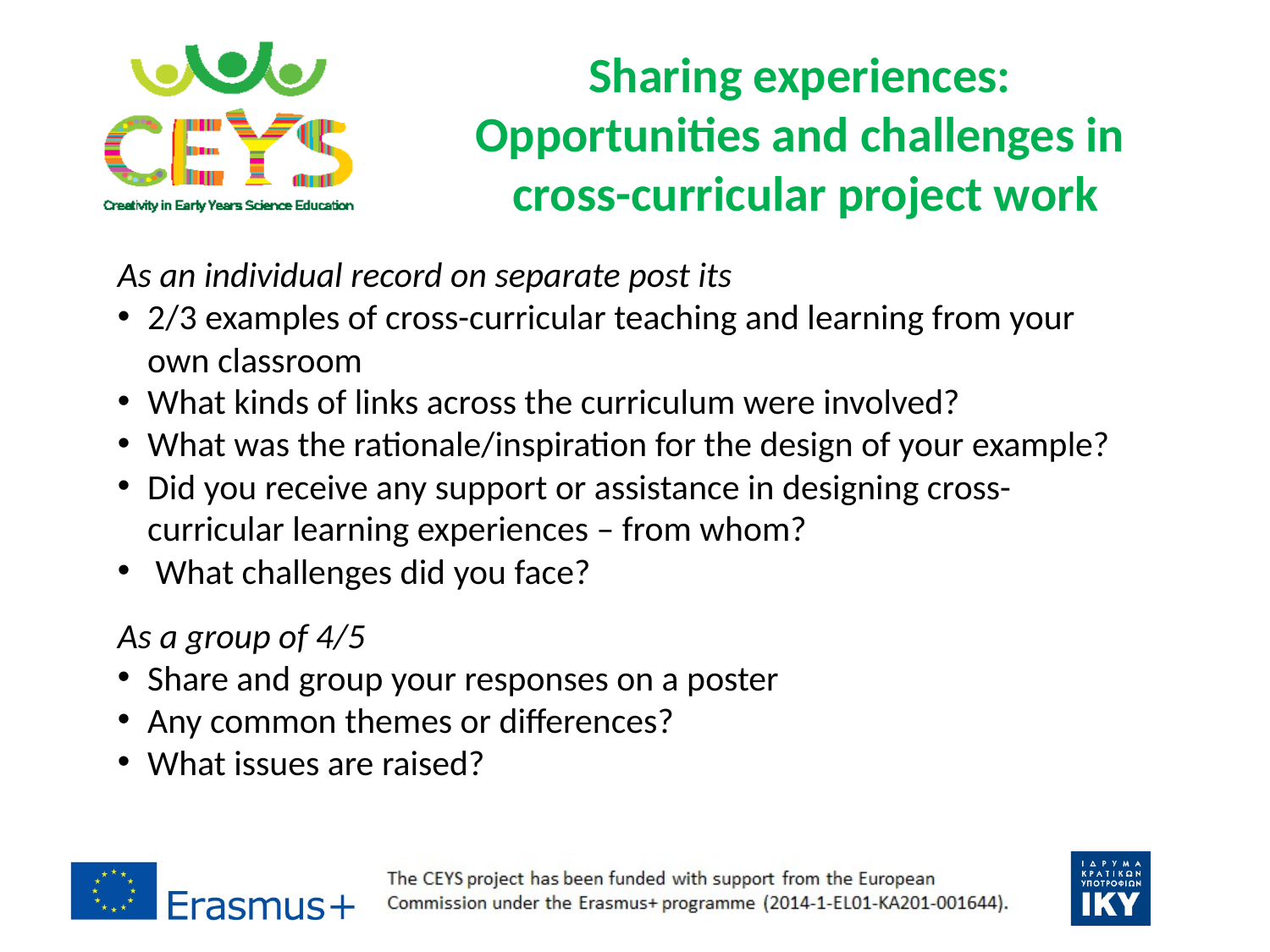

# Sharing experiences: Opportunities and challenges in cross-curricular project work
As an individual record on separate post its
2/3 examples of cross-curricular teaching and learning from your own classroom
What kinds of links across the curriculum were involved?
What was the rationale/inspiration for the design of your example?
Did you receive any support or assistance in designing cross-curricular learning experiences – from whom?
 What challenges did you face?

As a group of 4/5
Share and group your responses on a poster
Any common themes or differences?
What issues are raised?